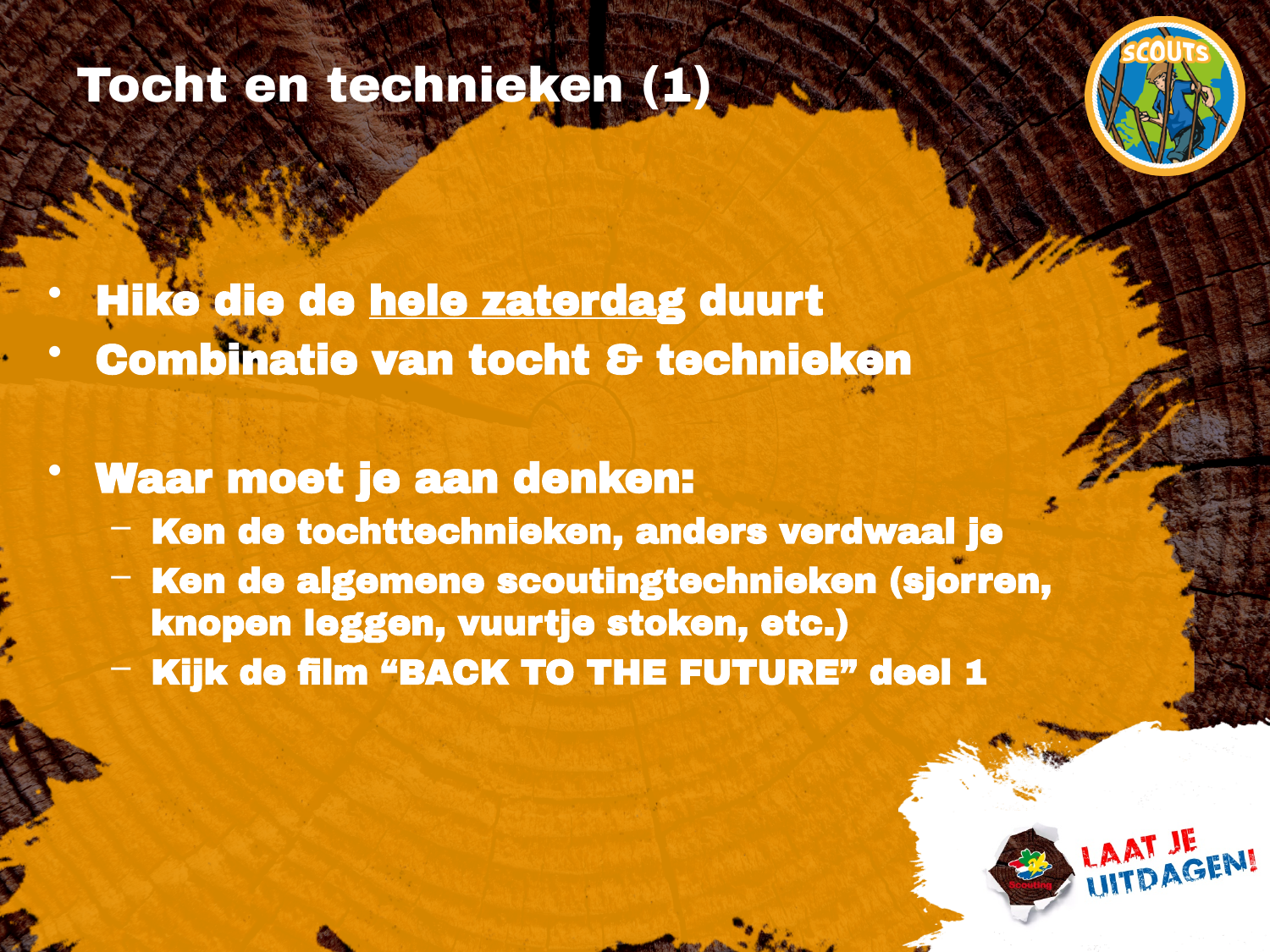

# Tocht en technieken (1)
Hike die de hele zaterdag duurt
Combinatie van tocht & technieken

Waar moet je aan denken:
Ken de tochttechnieken, anders verdwaal je
Ken de algemene scoutingtechnieken (sjorren, knopen leggen, vuurtje stoken, etc.)
Kijk de film “BACK TO THE FUTURE” deel 1